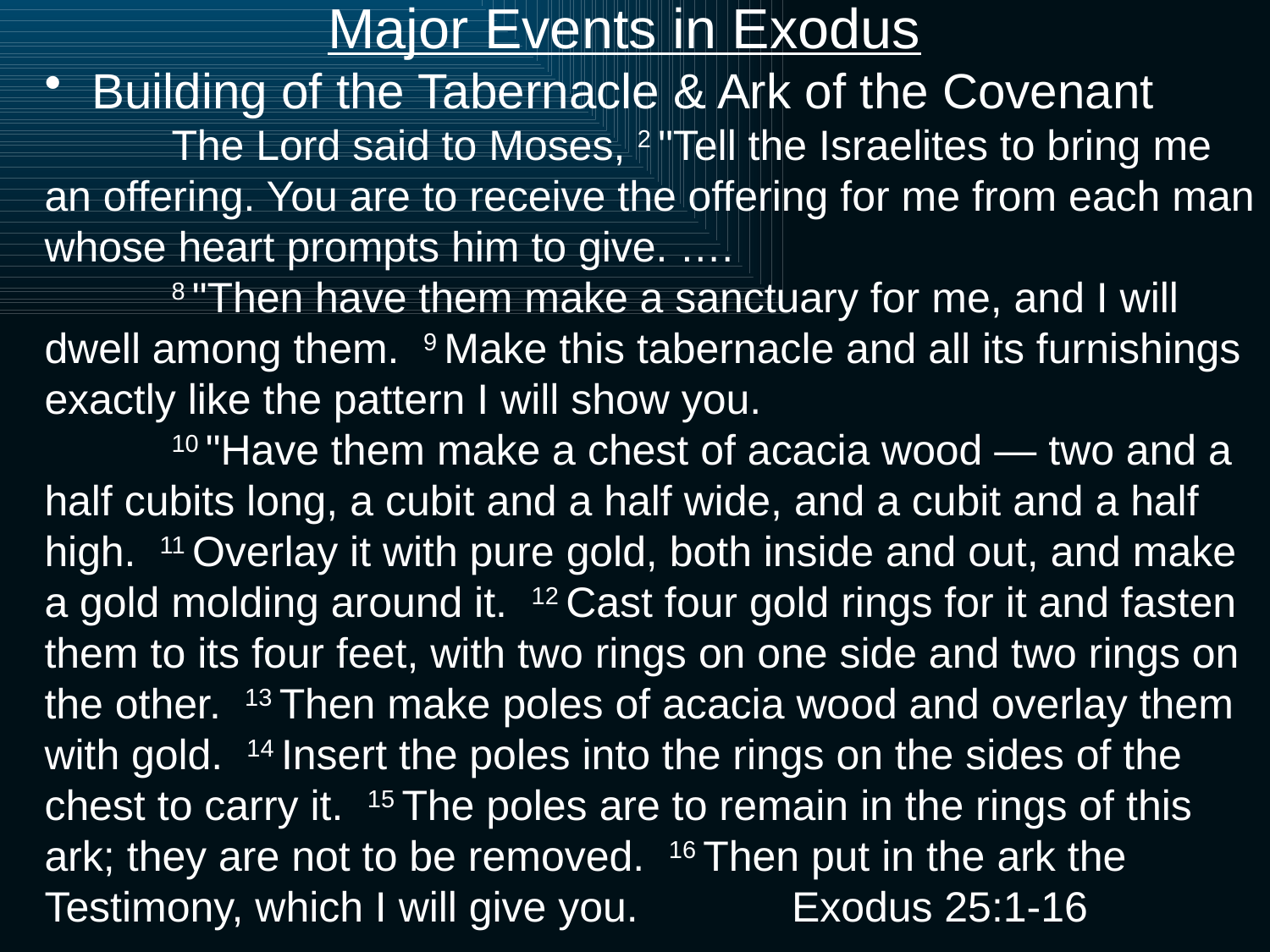

# Major Events in Exodus
Building of the Tabernacle & Ark of the Covenant
	The Lord said to Moses, 2 "Tell the Israelites to bring me an offering. You are to receive the offering for me from each man whose heart prompts him to give. ….
	8 "Then have them make a sanctuary for me, and I will dwell among them.  9 Make this tabernacle and all its furnishings exactly like the pattern I will show you.
	10 "Have them make a chest of acacia wood — two and a half cubits long, a cubit and a half wide, and a cubit and a half high.  11 Overlay it with pure gold, both inside and out, and make a gold molding around it.  12 Cast four gold rings for it and fasten them to its four feet, with two rings on one side and two rings on the other.  13 Then make poles of acacia wood and overlay them with gold.  14 Insert the poles into the rings on the sides of the chest to carry it.  15 The poles are to remain in the rings of this ark; they are not to be removed.  16 Then put in the ark the Testimony, which I will give you.             Exodus 25:1-16